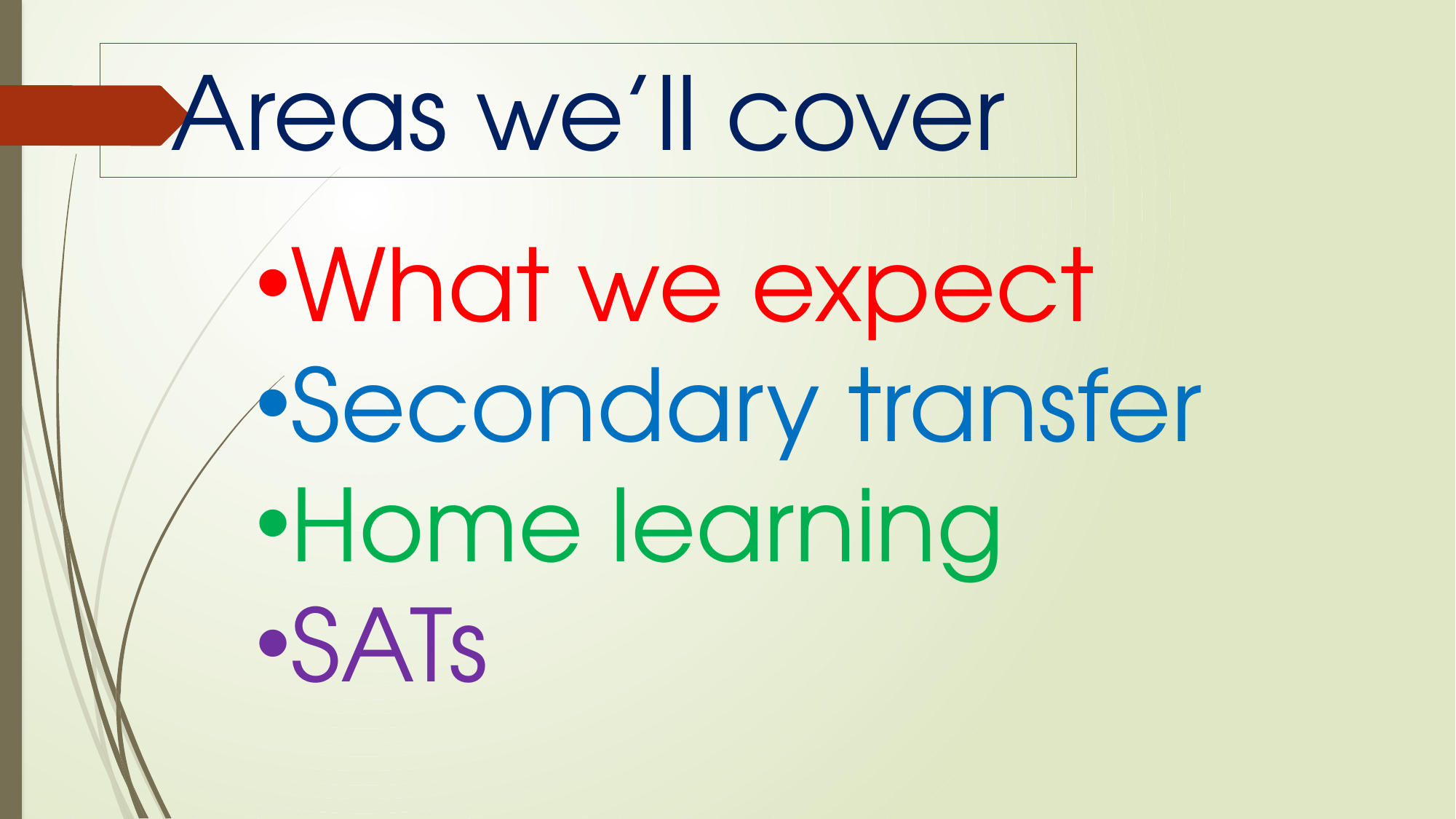

# Areas we’ll cover
What we expect
Secondary transfer
Home learning
SATs